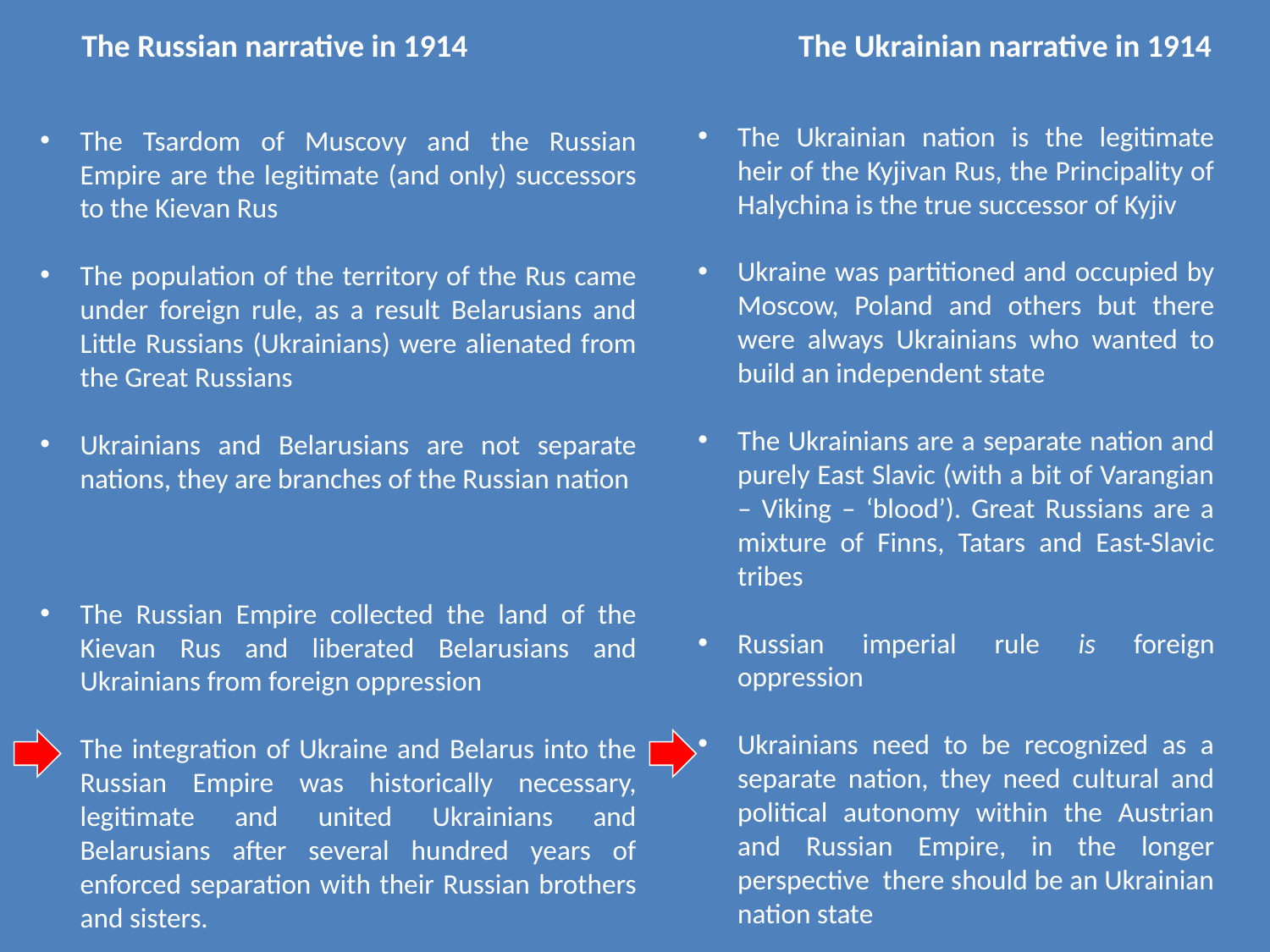

The Russian narrative in 1914
The Ukrainian narrative in 1914
The Ukrainian nation is the legitimate heir of the Kyjivan Rus, the Principality of Halychina is the true successor of Kyjiv

Ukraine was partitioned and occupied by Moscow, Poland and others but there were always Ukrainians who wanted to build an independent state

The Ukrainians are a separate nation and purely East Slavic (with a bit of Varangian – Viking – ‘blood’). Great Russians are a mixture of Finns, Tatars and East-Slavic tribes

Russian imperial rule is foreign oppression

Ukrainians need to be recognized as a separate nation, they need cultural and political autonomy within the Austrian and Russian Empire, in the longer perspective  there should be an Ukrainian nation state
The Tsardom of Muscovy and the Russian Empire are the legitimate (and only) successors to the Kievan Rus

The population of the territory of the Rus came under foreign rule, as a result Belarusians and Little Russians (Ukrainians) were alienated from the Great Russians

Ukrainians and Belarusians are not separate nations, they are branches of the Russian nation

The Russian Empire collected the land of the Kievan Rus and liberated Belarusians and Ukrainians from foreign oppression

The integration of Ukraine and Belarus into the Russian Empire was historically necessary, legitimate and united Ukrainians and Belarusians after several hundred years of enforced separation with their Russian brothers and sisters.